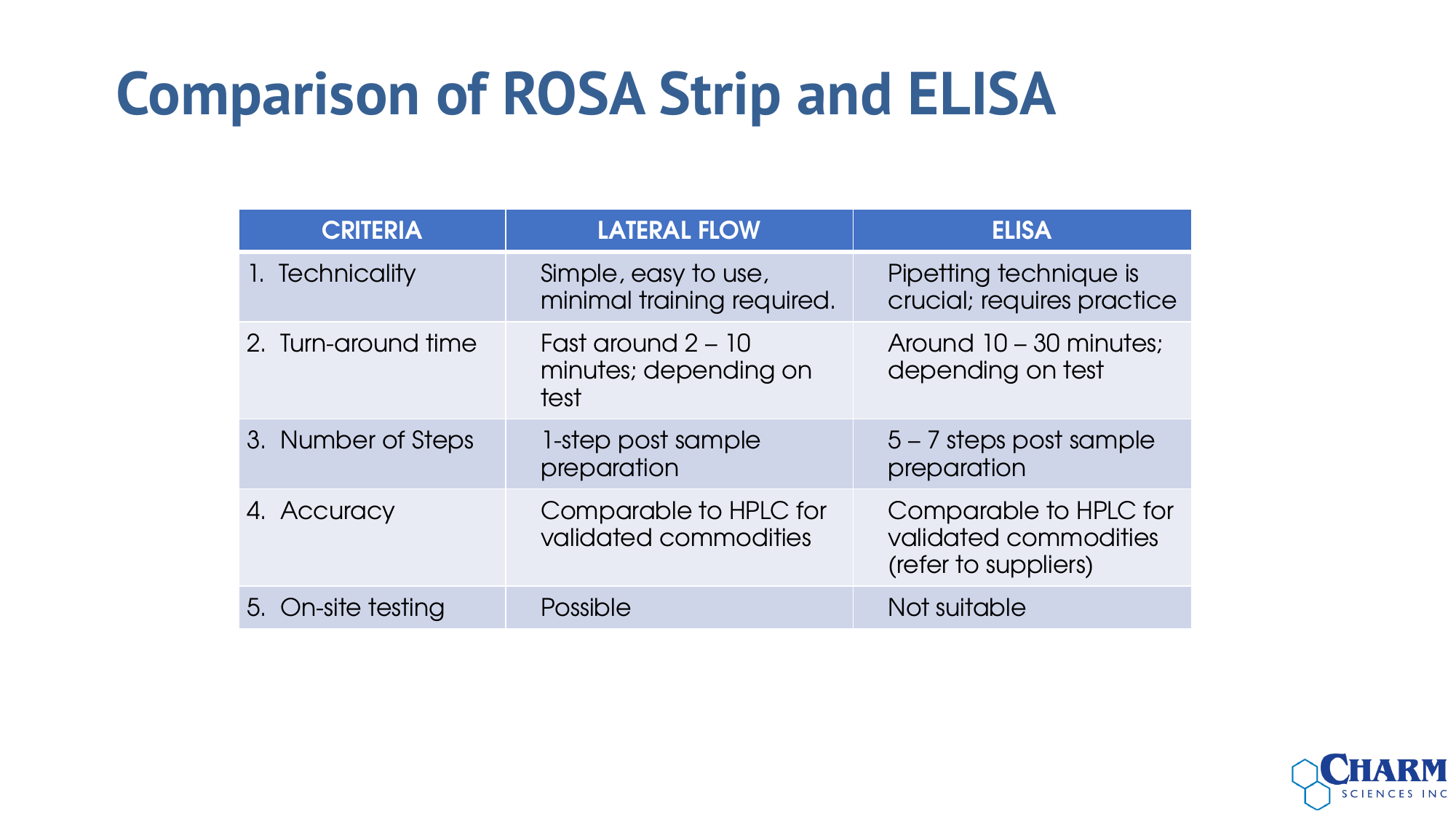

Comparison of ROSA Strip and ELISA
| CRITERIA | LATERAL FLOW | ELISA |
| --- | --- | --- |
| 1. Technicality | Simple, easy to use, minimal training required. | Pipetting technique is crucial; requires practice |
| 2. Turn-around time | Fast around 2 – 10 minutes; depending on test | Around 10 – 30 minutes; depending on test |
| 3. Number of Steps | 1-step post sample preparation | 5 – 7 steps post sample preparation |
| 4. Accuracy | Comparable to HPLC for validated commodities | Comparable to HPLC for validated commodities (refer to suppliers) |
| 5. On-site testing | Possible | Not suitable |